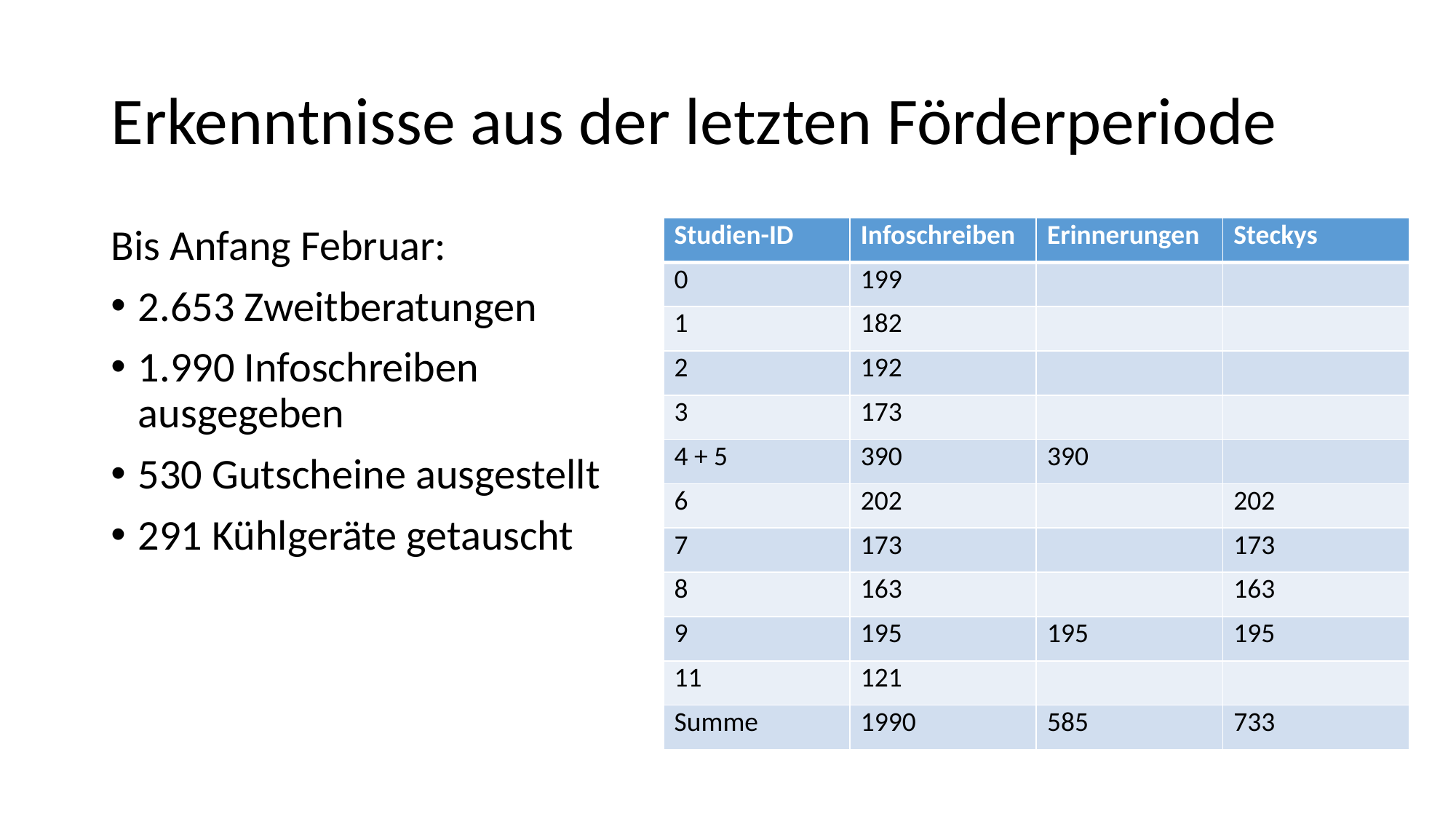

# Erkenntnisse aus der letzten Förderperiode
Bis Anfang Februar:
2.653 Zweitberatungen
1.990 Infoschreiben ausgegeben
530 Gutscheine ausgestellt
291 Kühlgeräte getauscht
| Studien-ID | Infoschreiben | Erinnerungen | Steckys |
| --- | --- | --- | --- |
| 0 | 199 |  |  |
| 1 | 182 |  |  |
| 2 | 192 |  |  |
| 3 | 173 |  |  |
| 4 + 5 | 390 | 390 |  |
| 6 | 202 |  | 202 |
| 7 | 173 |  | 173 |
| 8 | 163 |  | 163 |
| 9 | 195 | 195 | 195 |
| 11 | 121 |  |  |
| Summe | 1990 | 585 | 733 |